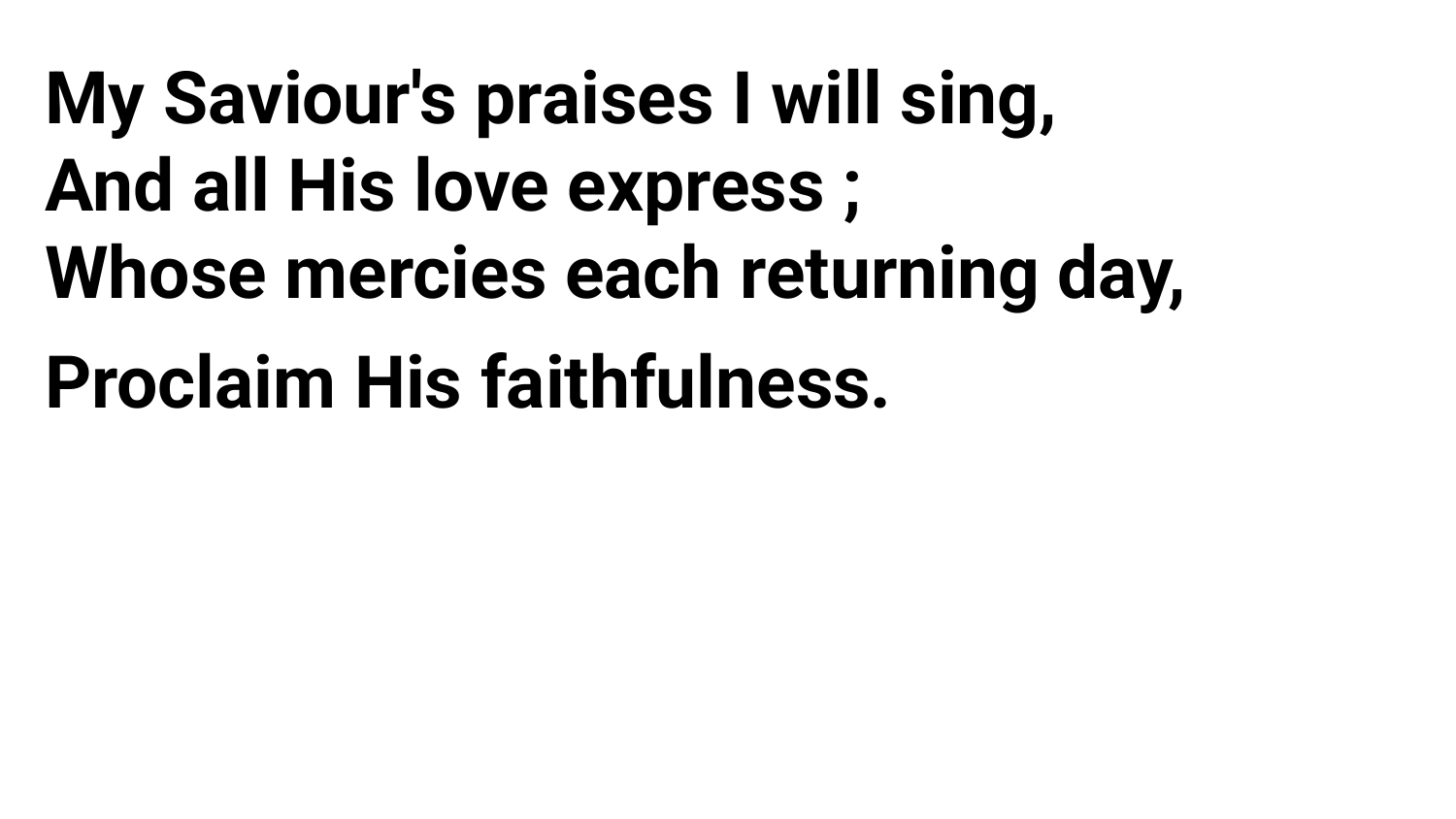

My Saviour's praises I will sing,
And all His love express ;
Whose mercies each returning day,
Proclaim His faithfulness.